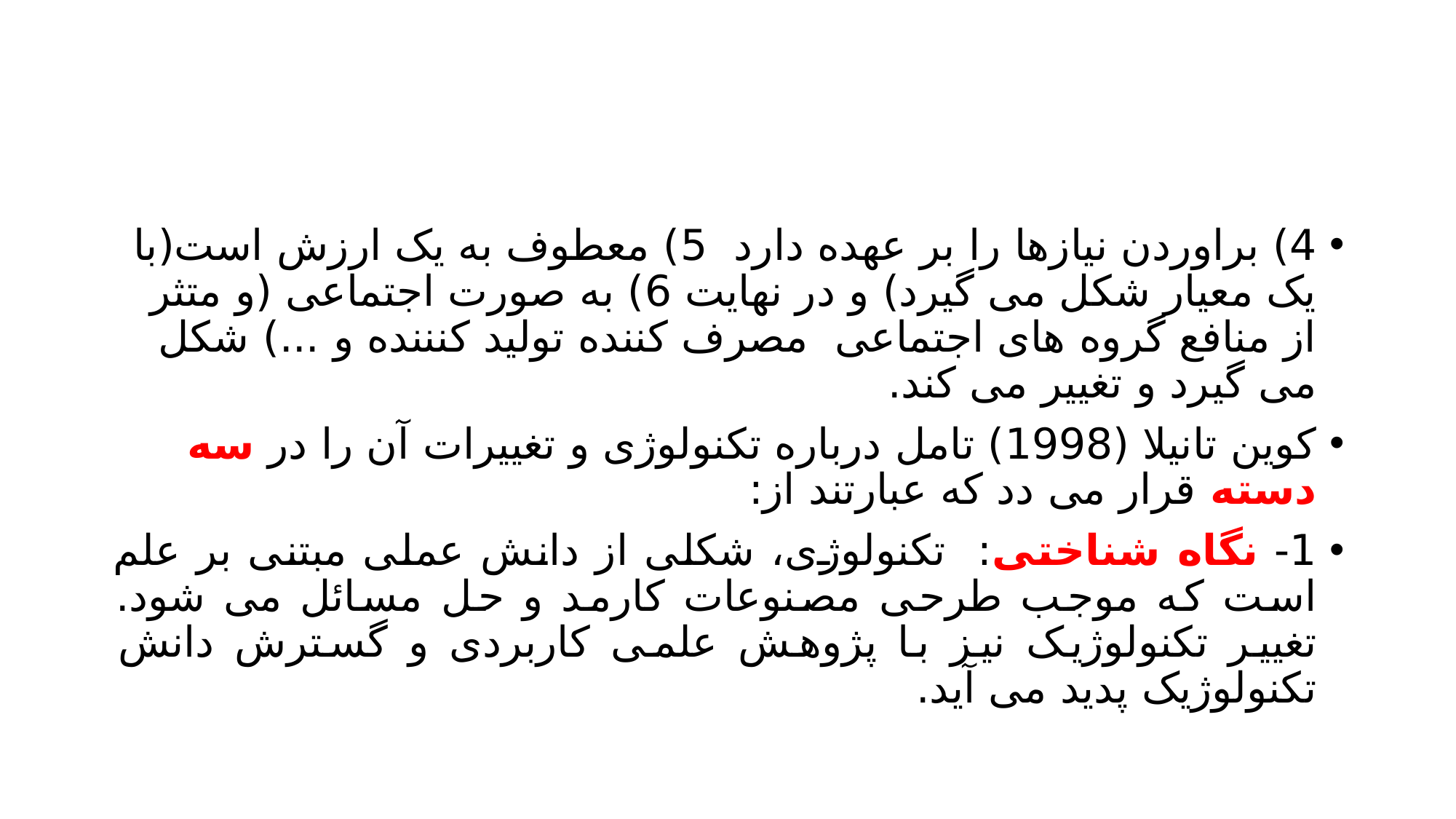

#
4) براوردن نیازها را بر عهده دارد  5) معطوف به یک ارزش است(با یک معیار شکل می گیرد) و در نهایت 6) به صورت اجتماعی (و متثر از منافع گروه های اجتماعی  مصرف کننده تولید کنننده و ...) شکل می گیرد و تغییر می کند.
کوین تانیلا (1998) تامل درباره تکنولوژی و تغییرات آن را در سه دسته قرار می دد که عبارتند از:
1- نگاه شناختی:  تکنولوژی، شکلی از دانش عملی مبتنی بر علم است که موجب طرحی مصنوعات کارمد و حل مسائل می شود. تغییر تکنولوژیک نیز با پژوهش علمی کاربردی و گسترش دانش تکنولوژیک پدید می آید.